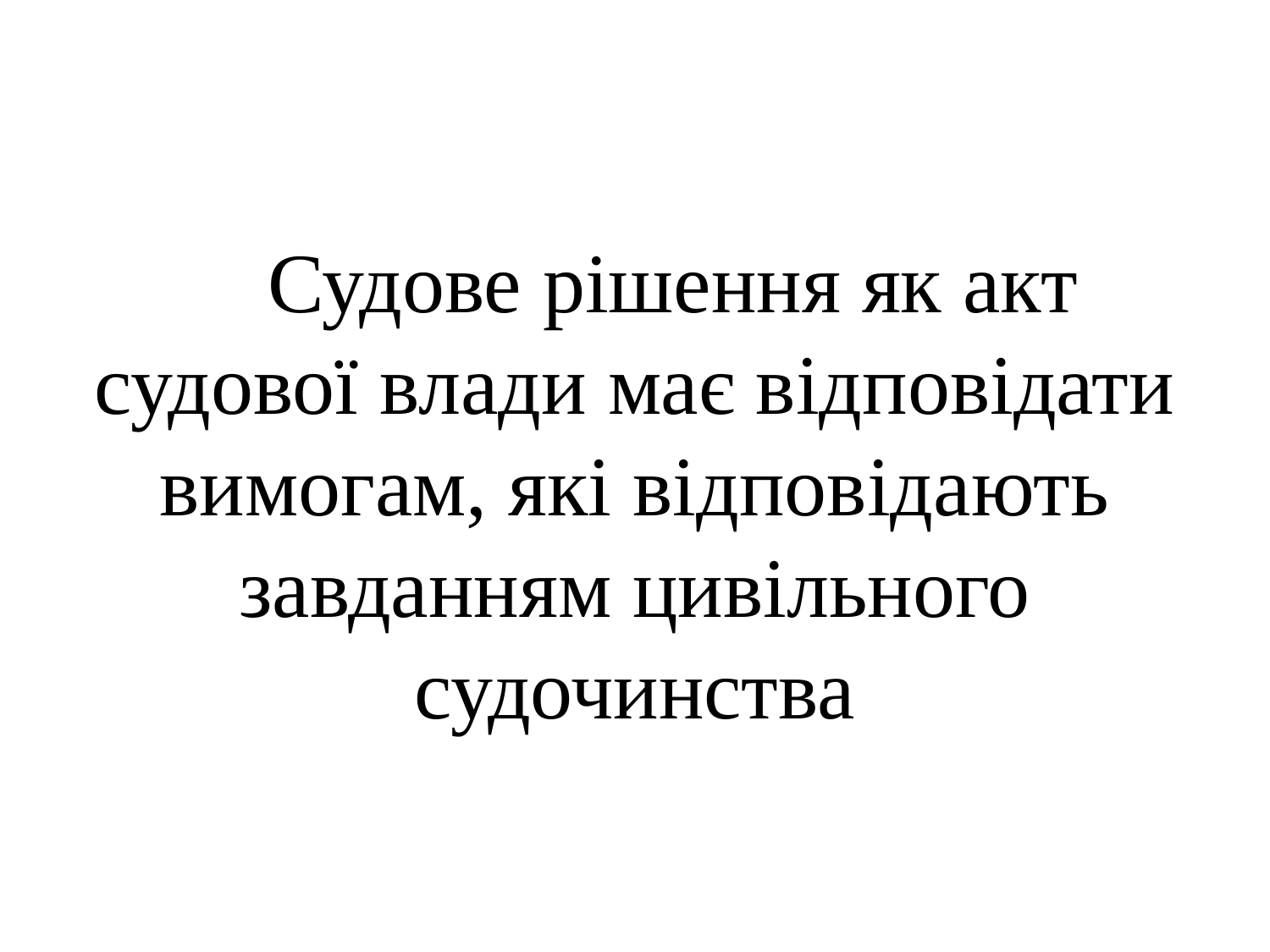

#
    Судове рішення як акт судової влади має відповідати вимогам, які відповідають завданням цивільного судочинства